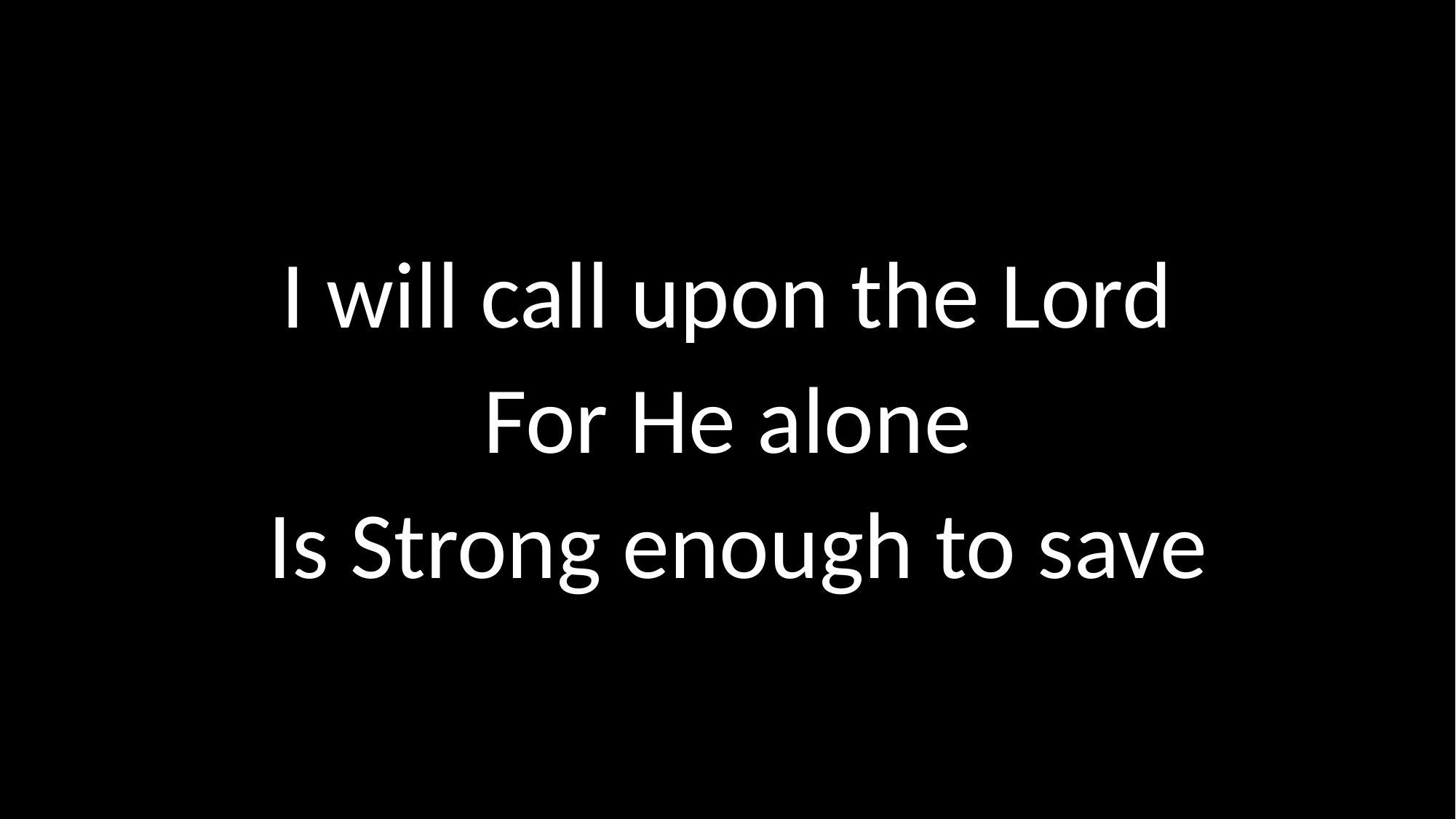

# I will call upon the Lord For He alone Is Strong enough to save